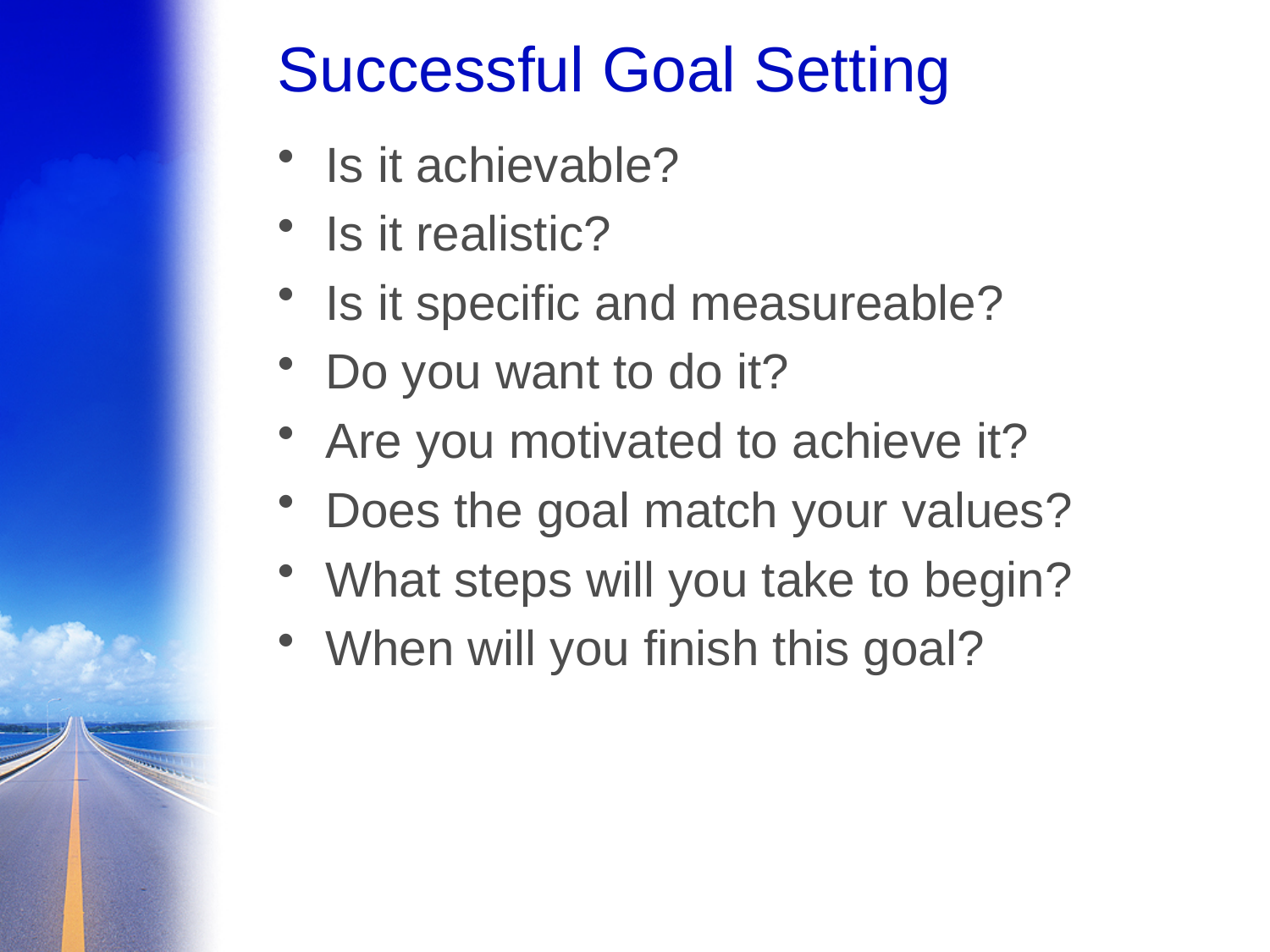

# Successful Goal Setting
Is it achievable?
Is it realistic?
Is it specific and measureable?
Do you want to do it?
Are you motivated to achieve it?
Does the goal match your values?
What steps will you take to begin?
When will you finish this goal?